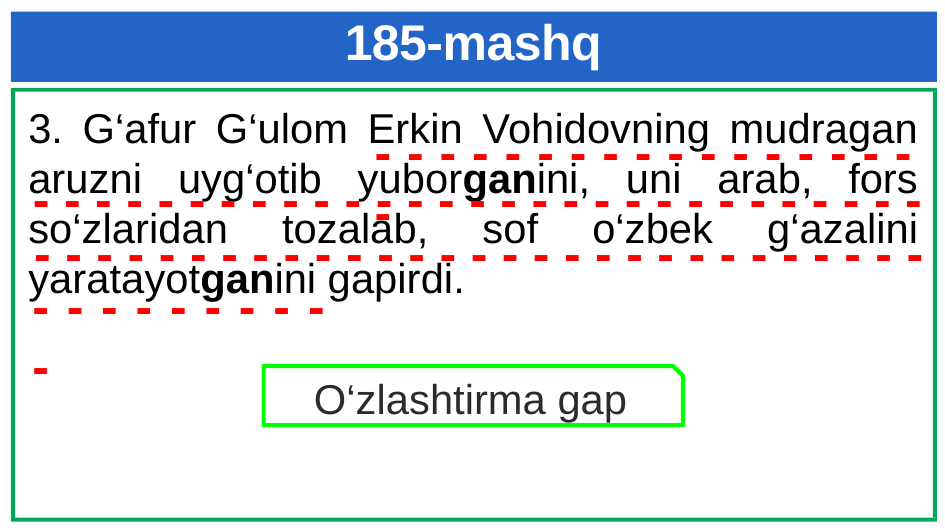

# 185-mashq
3. G‘afur G‘ulom Erkin Vohidovning mudragan aruzni uyg‘otib yuborganini, uni arab, fors so‘zlaridan tozalab, sof o‘zbek g‘azalini yaratayotganini gapirdi.
- - - - - - - - - - - - - - - - - -
- - - - - - - - - - - - - - - - - - - - - - - - - - - - -
- - - - - - - - - - - - - - - - - - - - - - - - - - - - -
- - - - - - - - - -
O‘zlashtirma gap